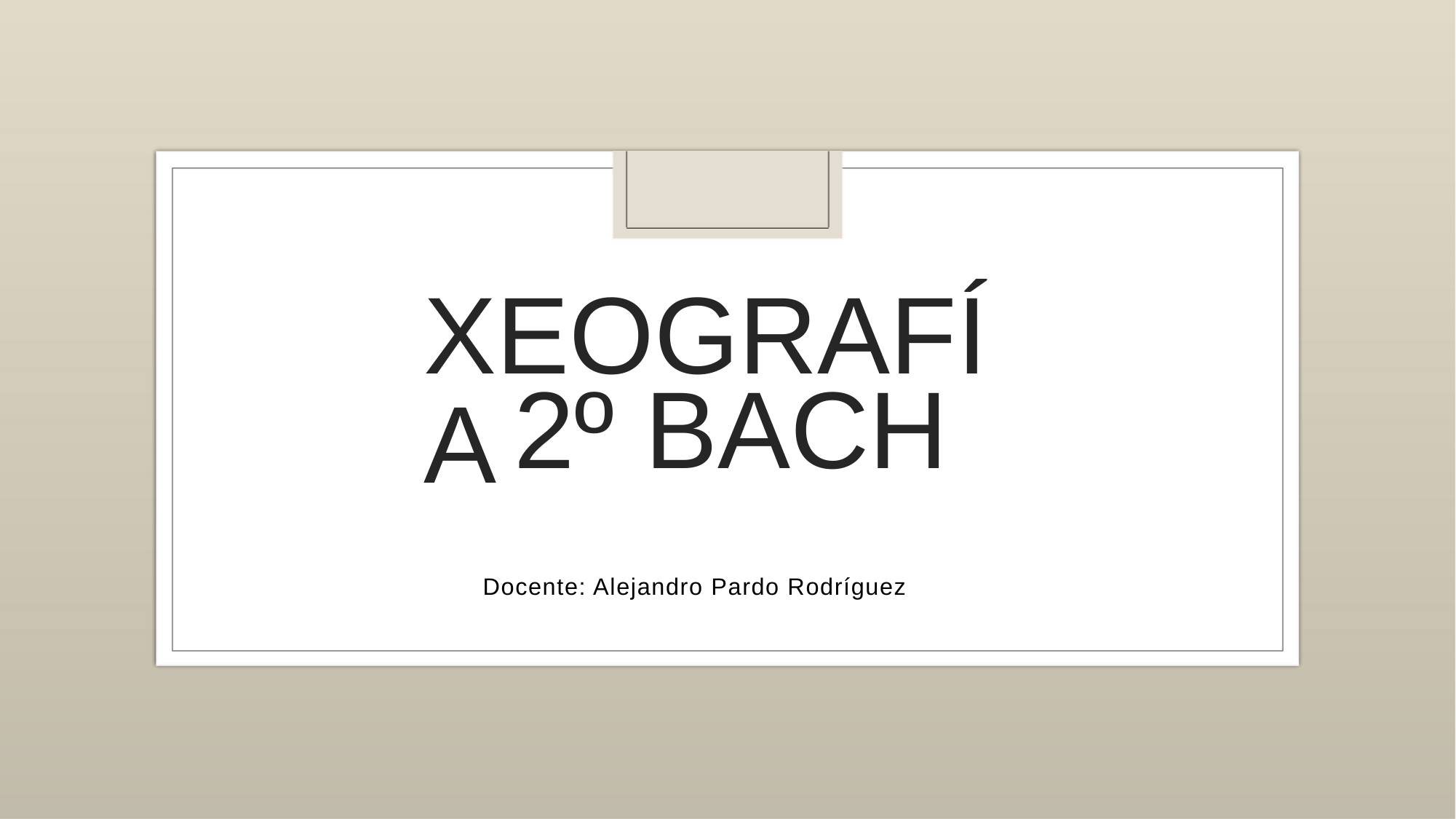

XEOGRAFÍA

2º BACH
    Docente: Alejandro Pardo Rodríguez